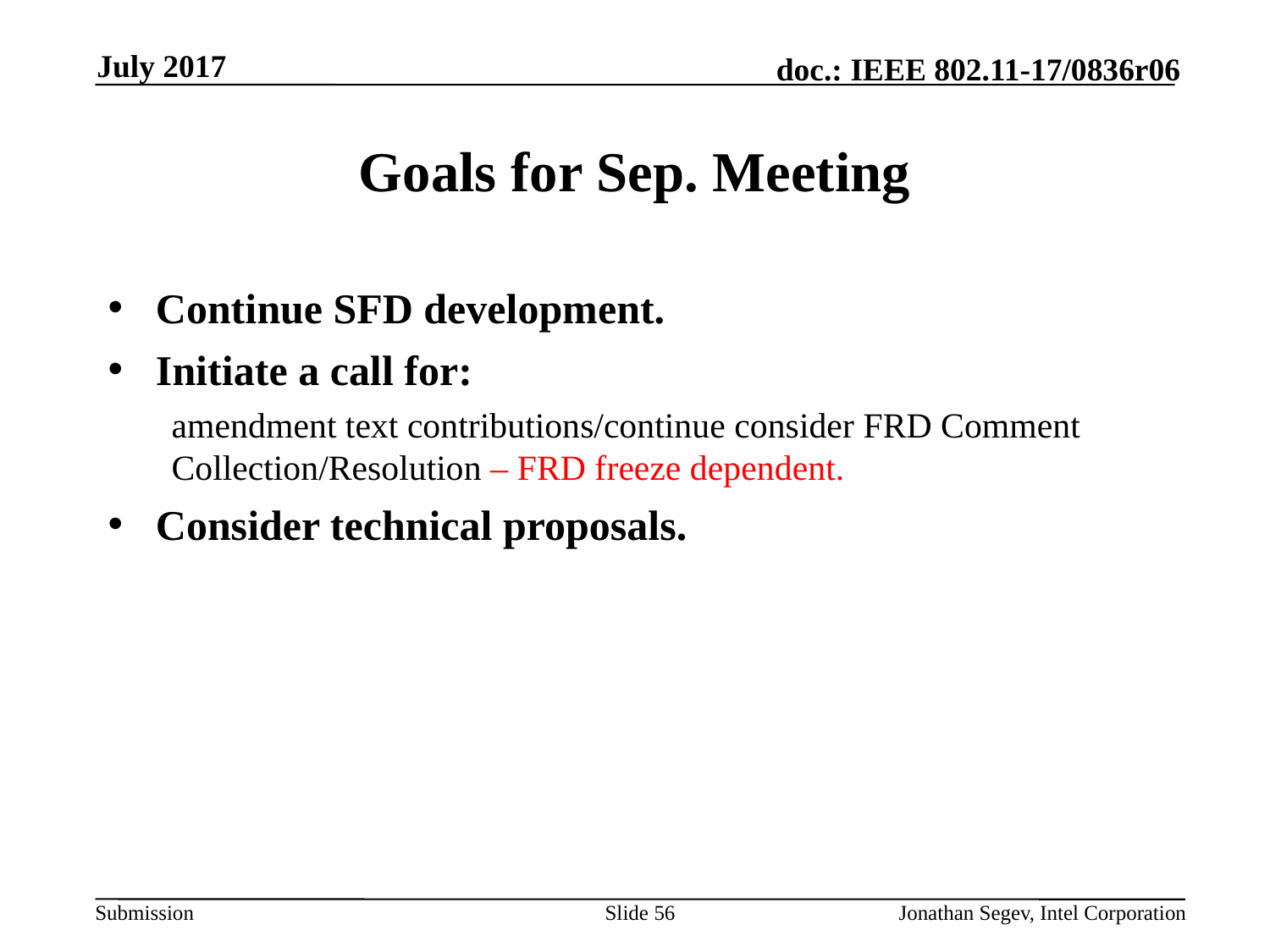

July 2017
# Goals for Sep. Meeting
Continue SFD development.
Initiate a call for:
amendment text contributions/continue consider FRD Comment Collection/Resolution – FRD freeze dependent.
Consider technical proposals.
Slide 56
Jonathan Segev, Intel Corporation